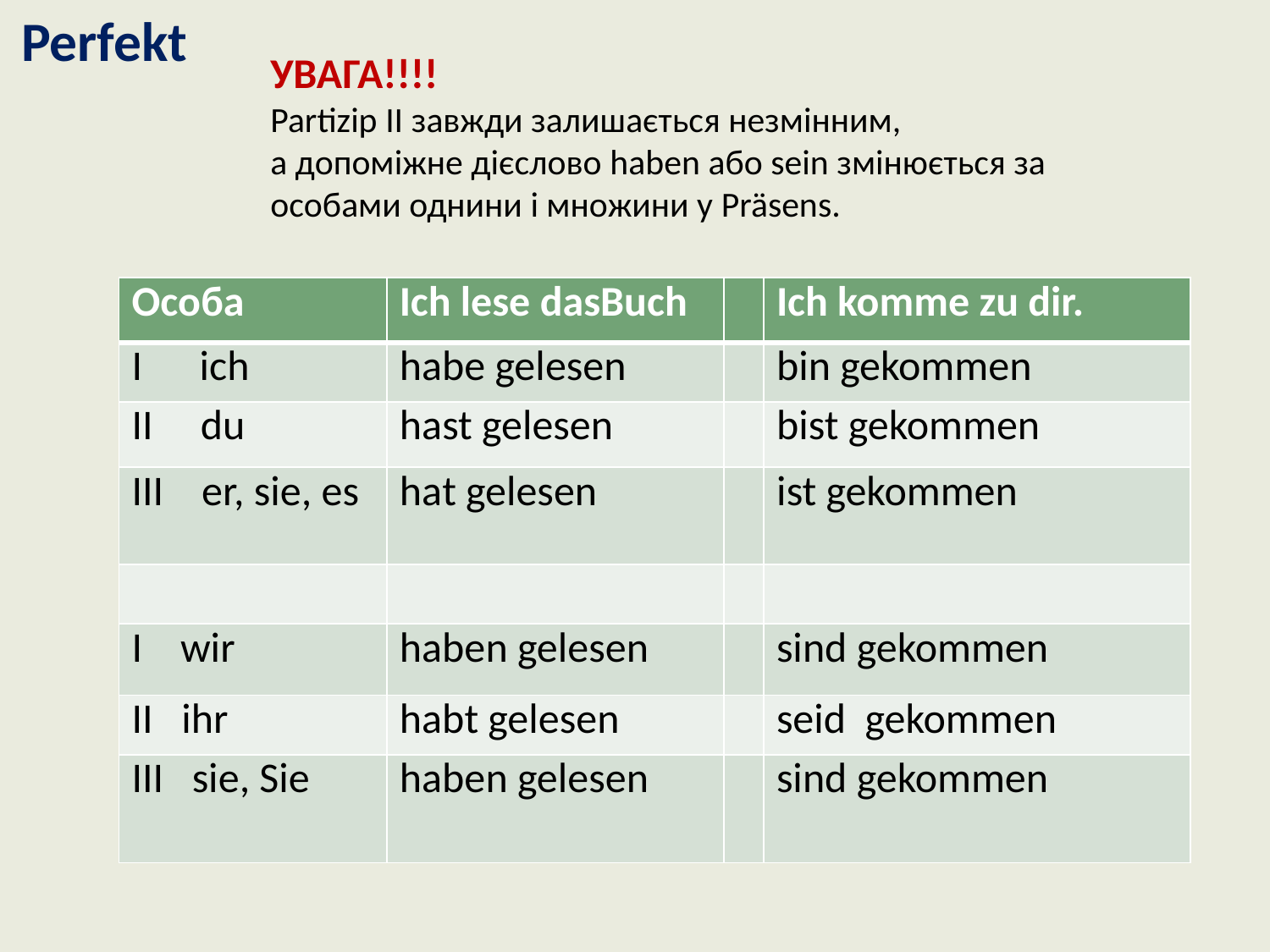

# Perfekt
УВАГА!!!!
Partizip II завжди залишається незмінним,
а допоміжне дієслово haben або sein змінюється за особами однини і множини у Präsens.
| Особа | Ich lese dasBuch |  | Ich komme zu dir. |
| --- | --- | --- | --- |
| I ich | habe gelesen |  | bin gekommen |
| II du | hast gelesen |  | bist gekommen |
| III er, sie, es | hat gelesen |  | ist gekommen |
|  |  |  |  |
| I wir | haben gelesen |  | sind gekommen |
| II ihr | habt gelesen |  | seid gekommen |
| III sie, Sie | haben gelesen |  | sind gekommen |